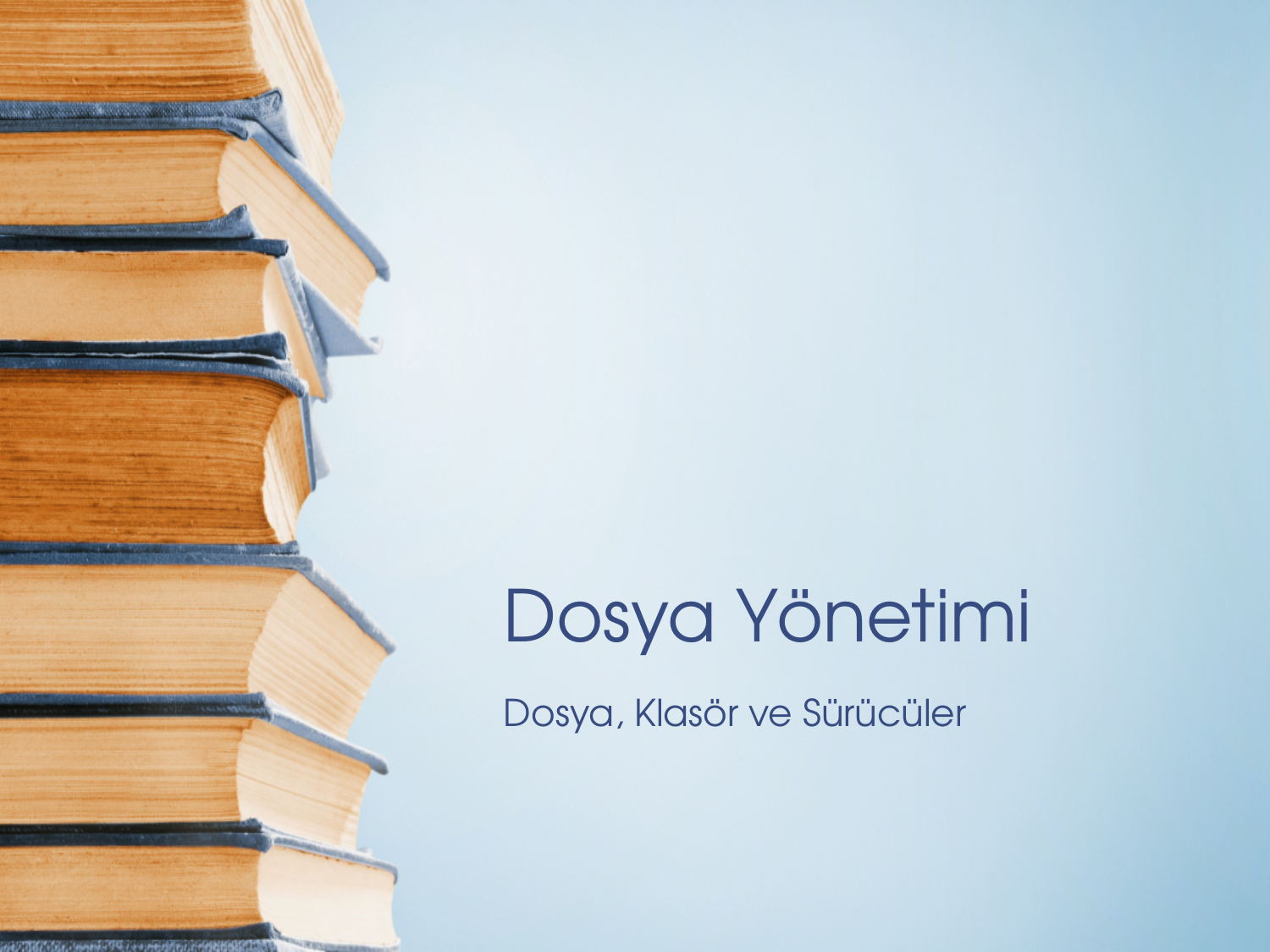

# Dosya Yönetimi
Dosya, Klasör ve Sürücüler